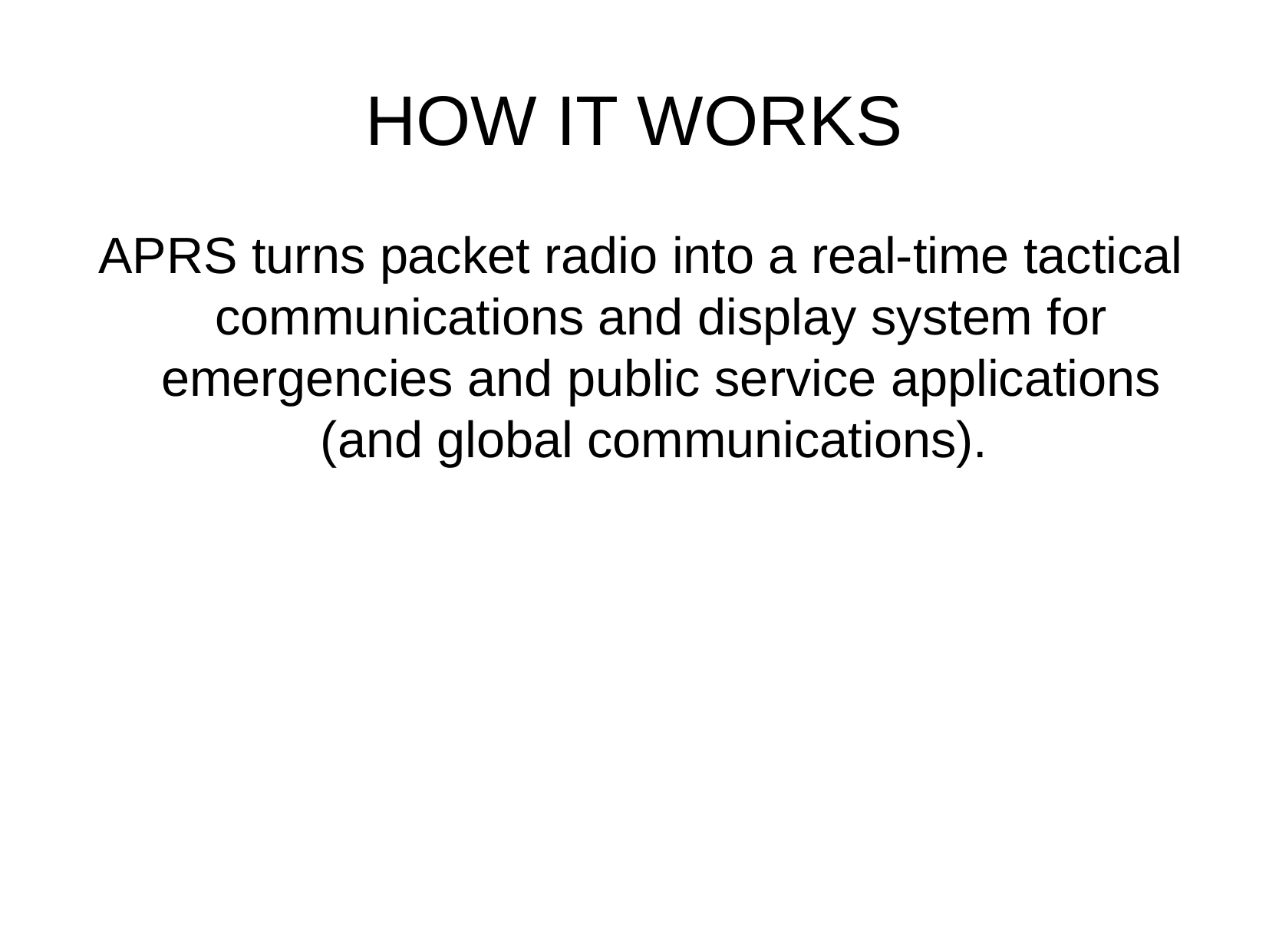

HOW IT WORKS
APRS turns packet radio into a real-time tactical communications and display system for emergencies and public service applications (and global communications).